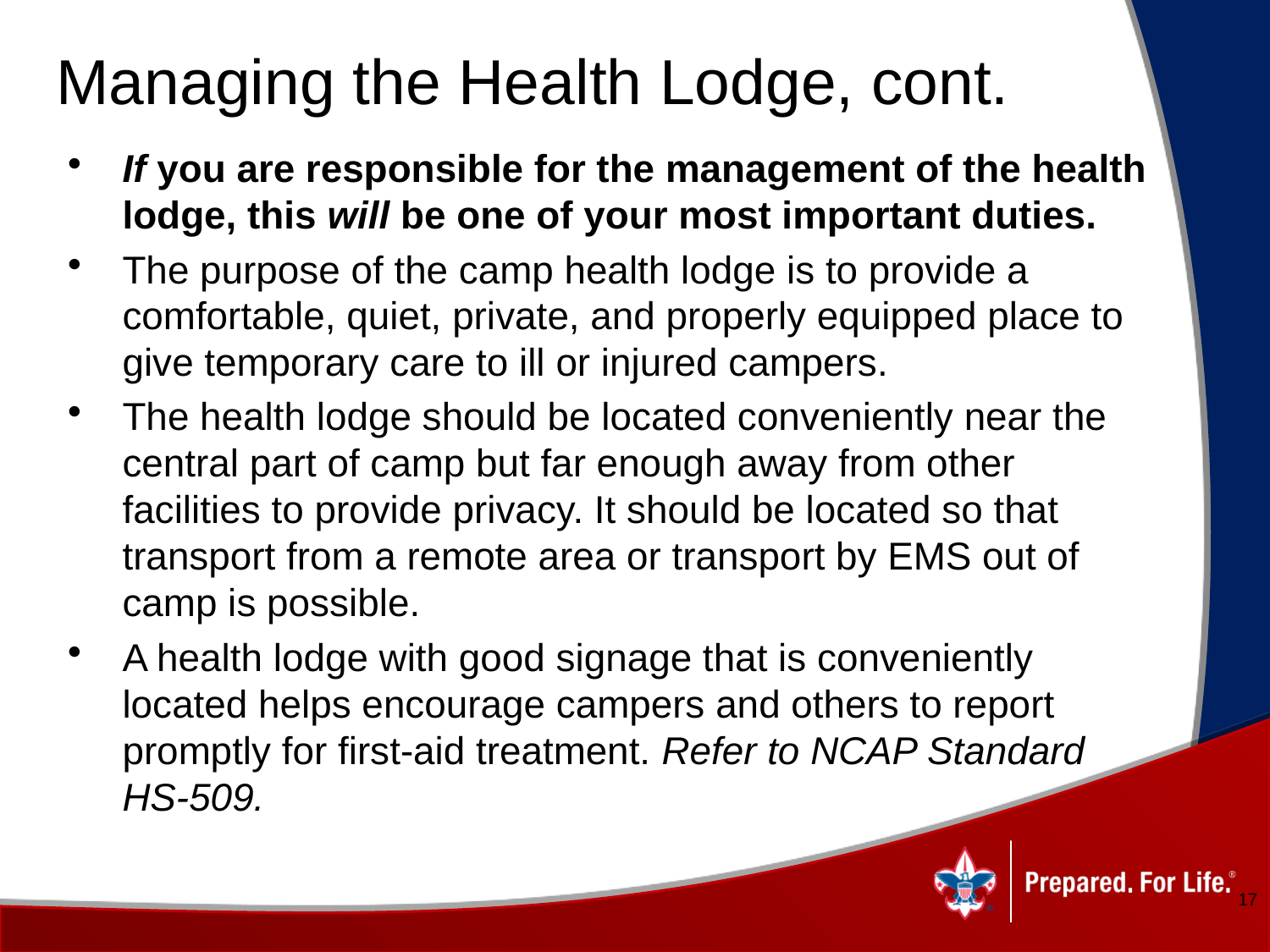

Managing the Health Lodge, cont.
If you are responsible for the management of the health lodge, this will be one of your most important duties.
The purpose of the camp health lodge is to provide a comfortable, quiet, private, and properly equipped place to give temporary care to ill or injured campers.
The health lodge should be located conveniently near the central part of camp but far enough away from other facilities to provide privacy. It should be located so that transport from a remote area or transport by EMS out of camp is possible.
A health lodge with good signage that is conveniently located helps encourage campers and others to report promptly for first-aid treatment. Refer to NCAP Standard HS-509.

17